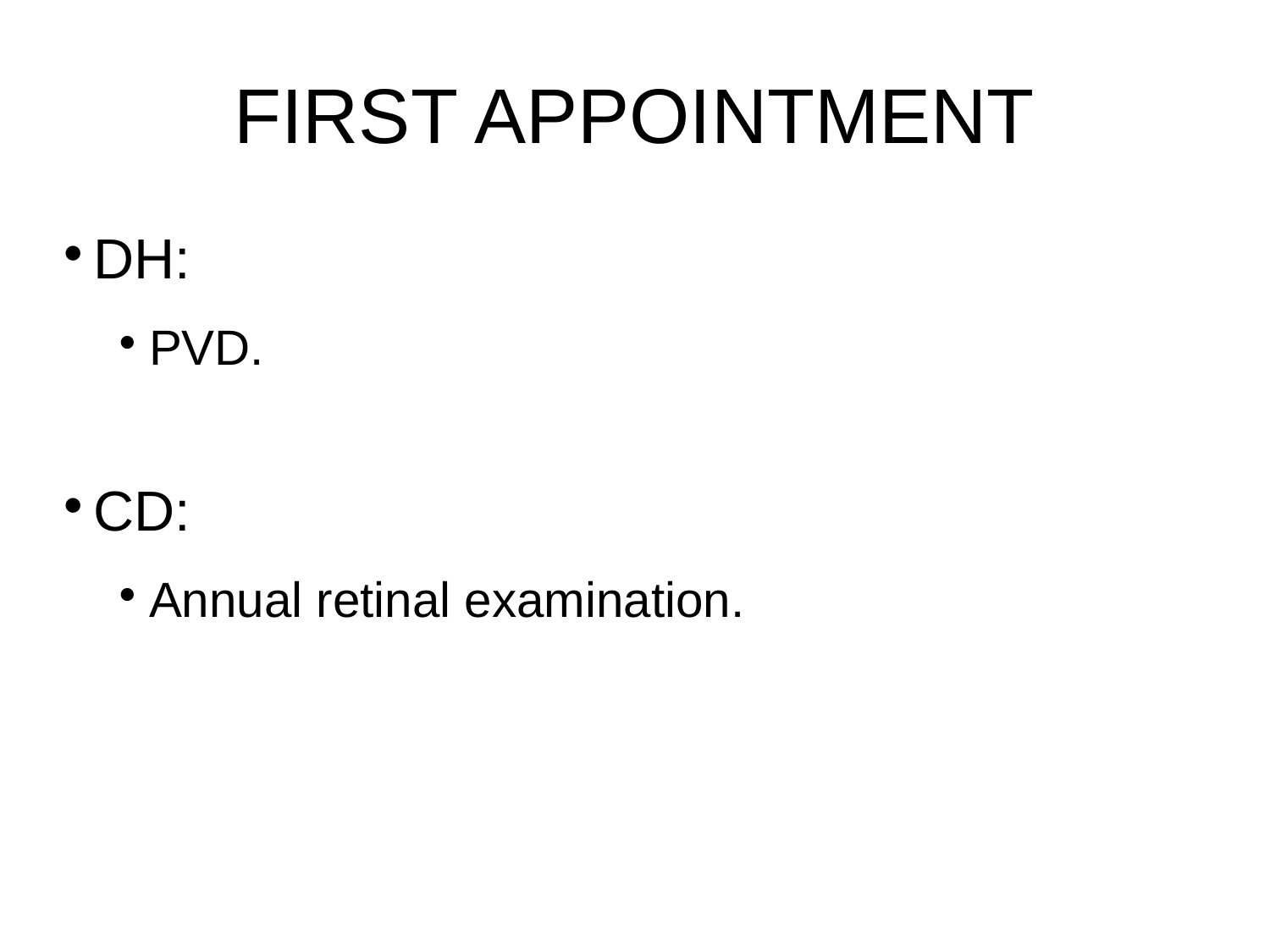

# FIRST APPOINTMENT
DH:
PVD.

CD:
Annual retinal examination.